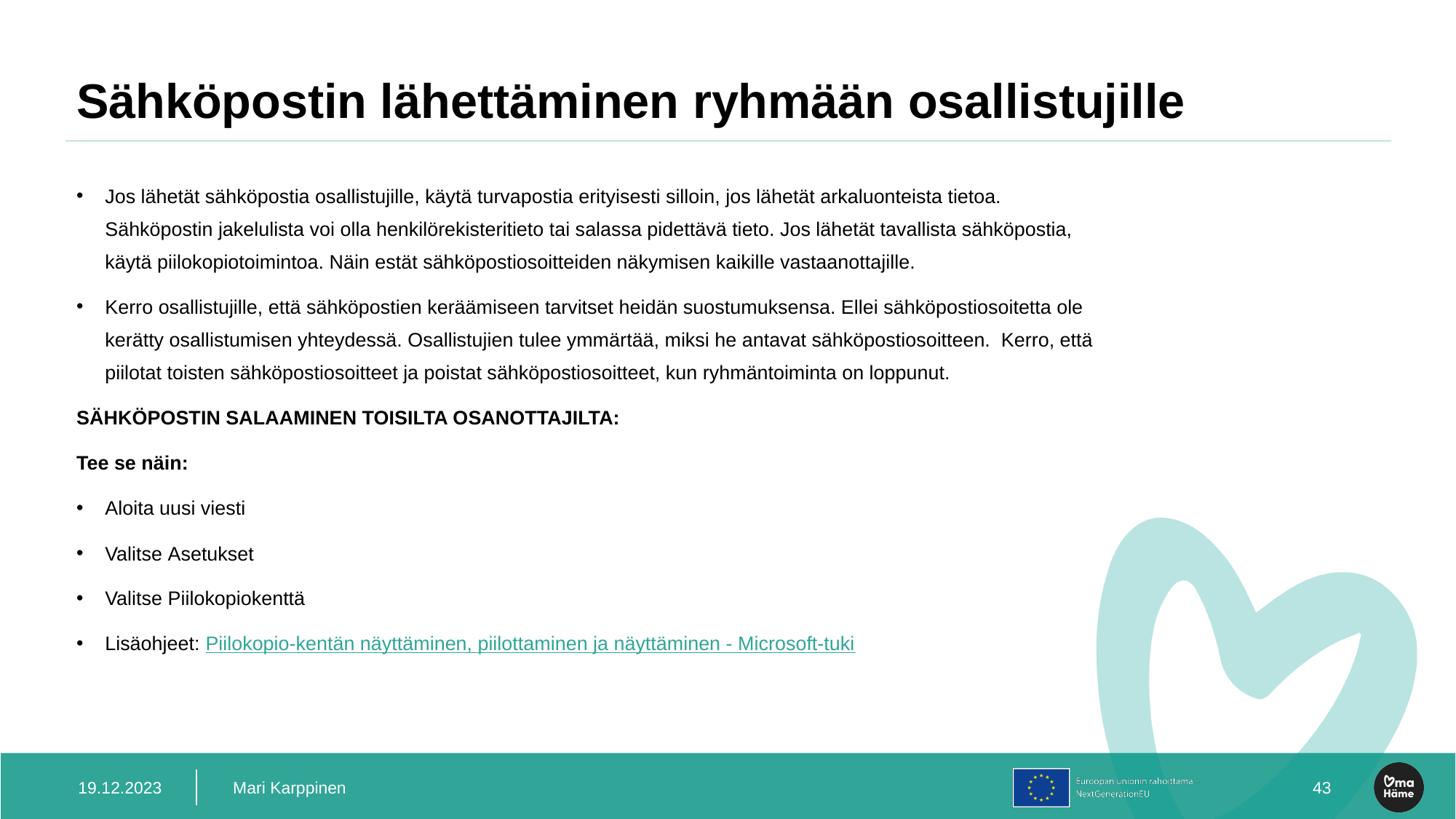

# Sähköpostin lähettäminen ryhmään osallistujille
Jos lähetät sähköpostia osallistujille, käytä turvapostia erityisesti silloin, jos lähetät arkaluonteista tietoa. Sähköpostin jakelulista voi olla henkilörekisteritieto tai salassa pidettävä tieto. Jos lähetät tavallista sähköpostia, käytä piilokopiotoimintoa. Näin estät sähköpostiosoitteiden näkymisen kaikille vastaanottajille.
Kerro osallistujille, että sähköpostien keräämiseen tarvitset heidän suostumuksensa. Ellei sähköpostiosoitetta ole kerätty osallistumisen yhteydessä. Osallistujien tulee ymmärtää, miksi he antavat sähköpostiosoitteen.  Kerro, että piilotat toisten sähköpostiosoitteet ja poistat sähköpostiosoitteet, kun ryhmäntoiminta on loppunut.
SÄHKÖPOSTIN SALAAMINEN TOISILTA OSANOTTAJILTA:
Tee se näin:
Aloita uusi viesti
Valitse Asetukset
Valitse Piilokopiokenttä
Lisäohjeet: Piilokopio-kentän näyttäminen, piilottaminen ja näyttäminen - Microsoft-tuki

19.12.2023
Mari Karppinen
43